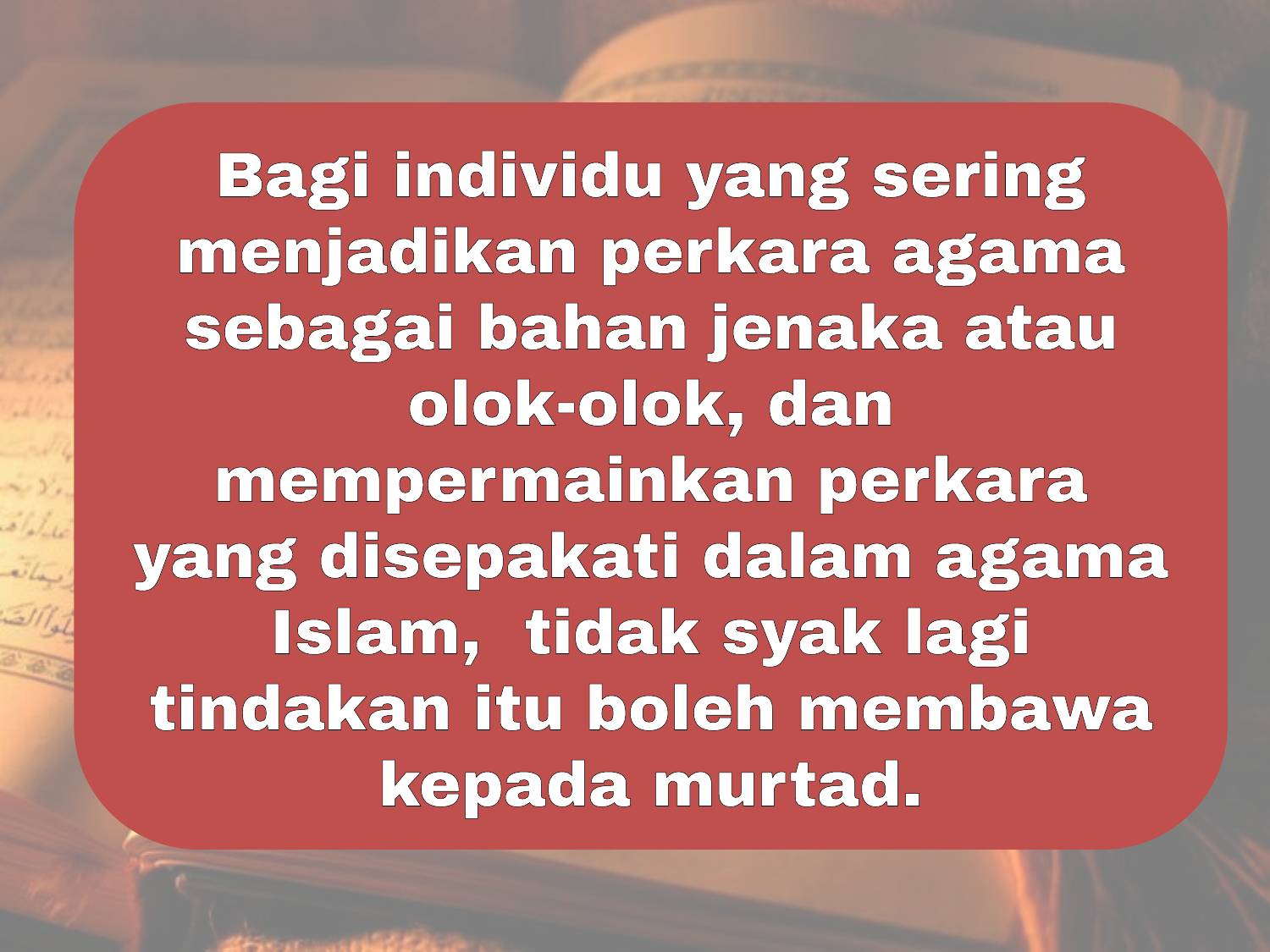

Bagi individu yang sering menjadikan perkara agama sebagai bahan jenaka atau olok-olok, dan mempermainkan perkara yang disepakati dalam agama Islam,  tidak syak lagi tindakan itu boleh membawa kepada murtad.